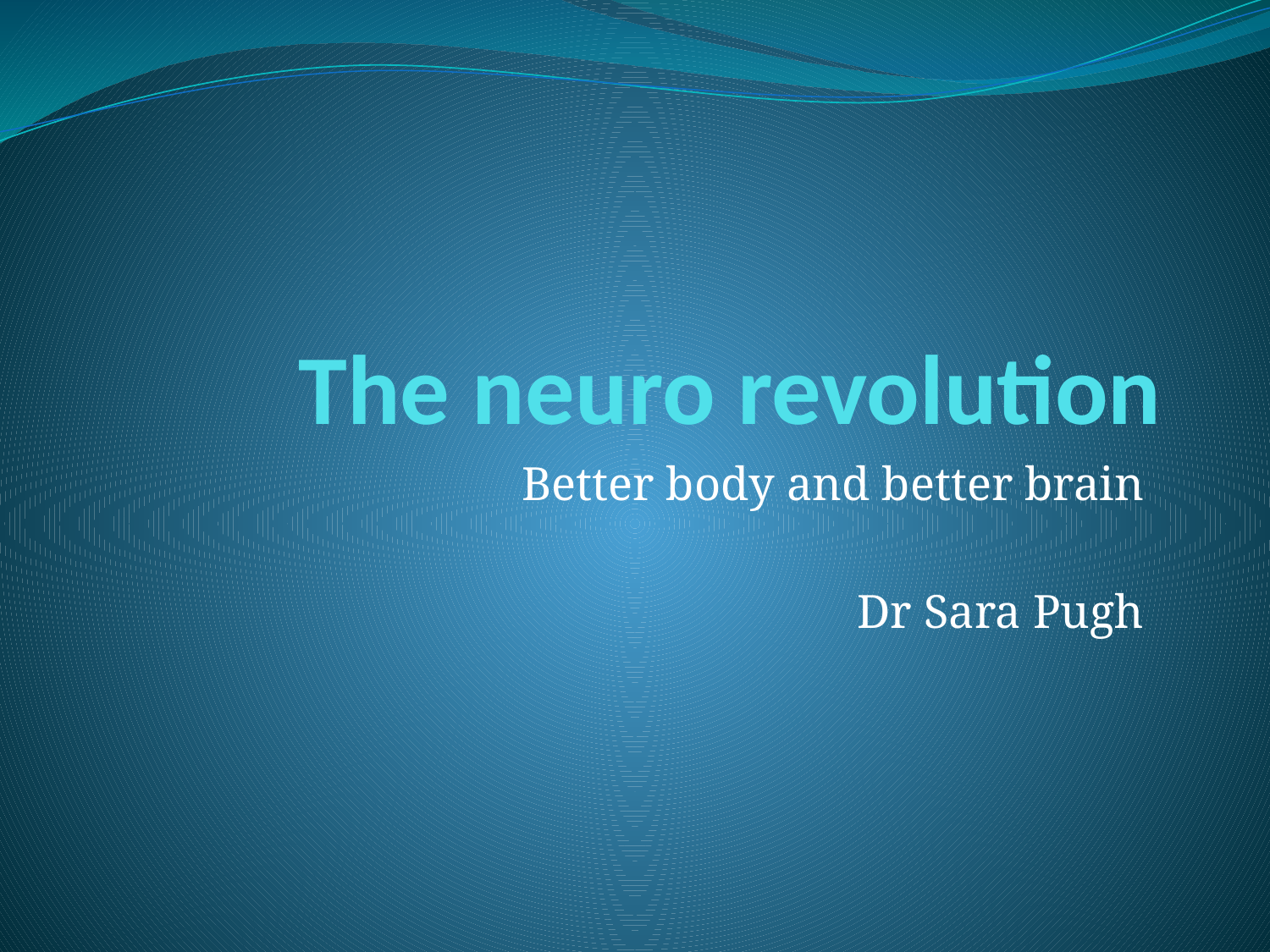

# The neuro revolution
Better body and better brain

Dr Sara Pugh